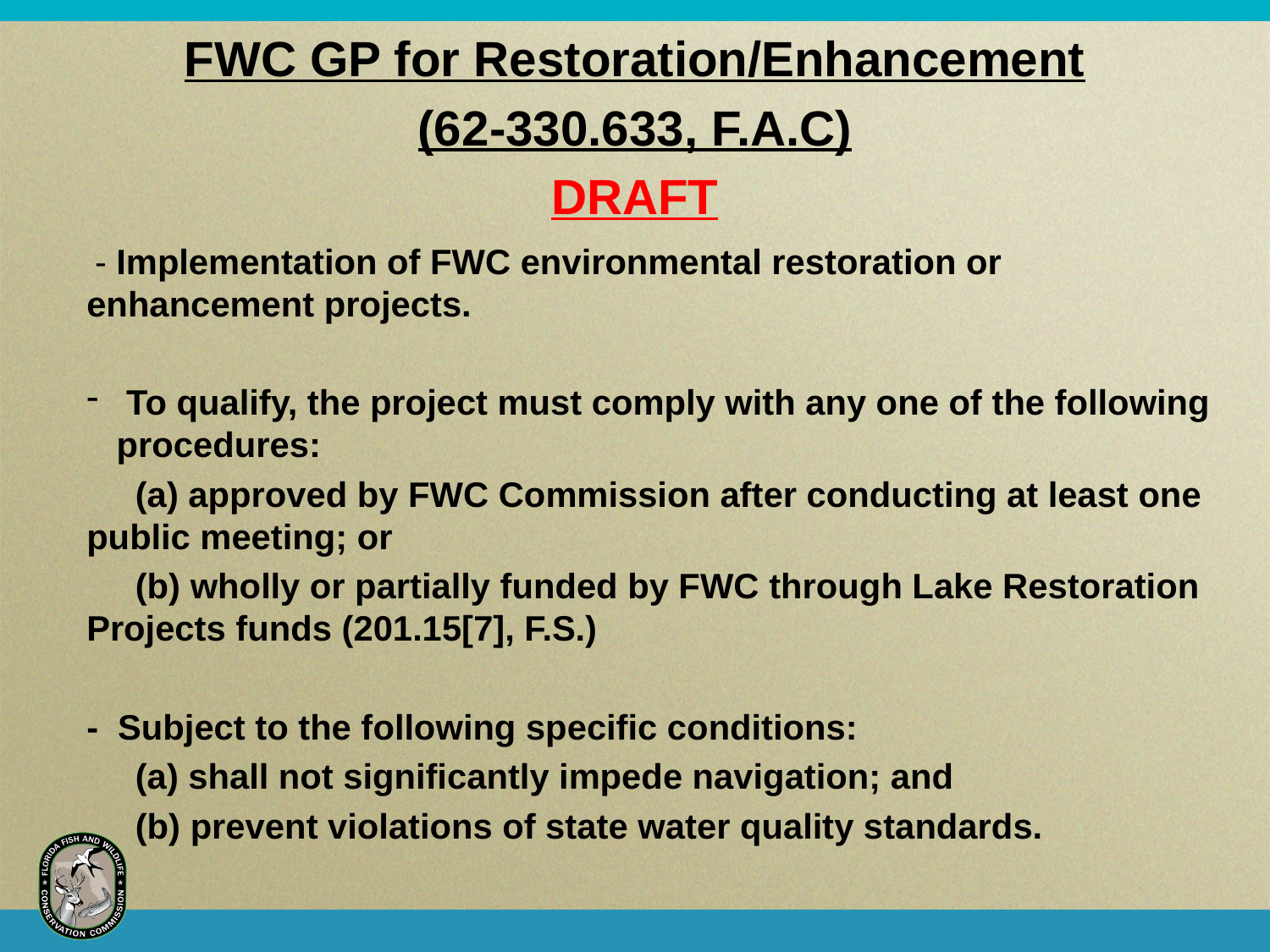

FWC GP for Restoration/Enhancement
(62-330.633, F.A.C)
DRAFT
 - Implementation of FWC environmental restoration or 	enhancement projects.

 To qualify, the project must comply with any one of the following procedures:
     (a) approved by FWC Commission after conducting at least one 	public meeting; or
     (b) wholly or partially funded by FWC through Lake Restoration 	Projects funds (201.15[7], F.S.)

-  Subject to the following specific conditions:
     (a) shall not significantly impede navigation; and
     (b) prevent violations of state water quality standards.